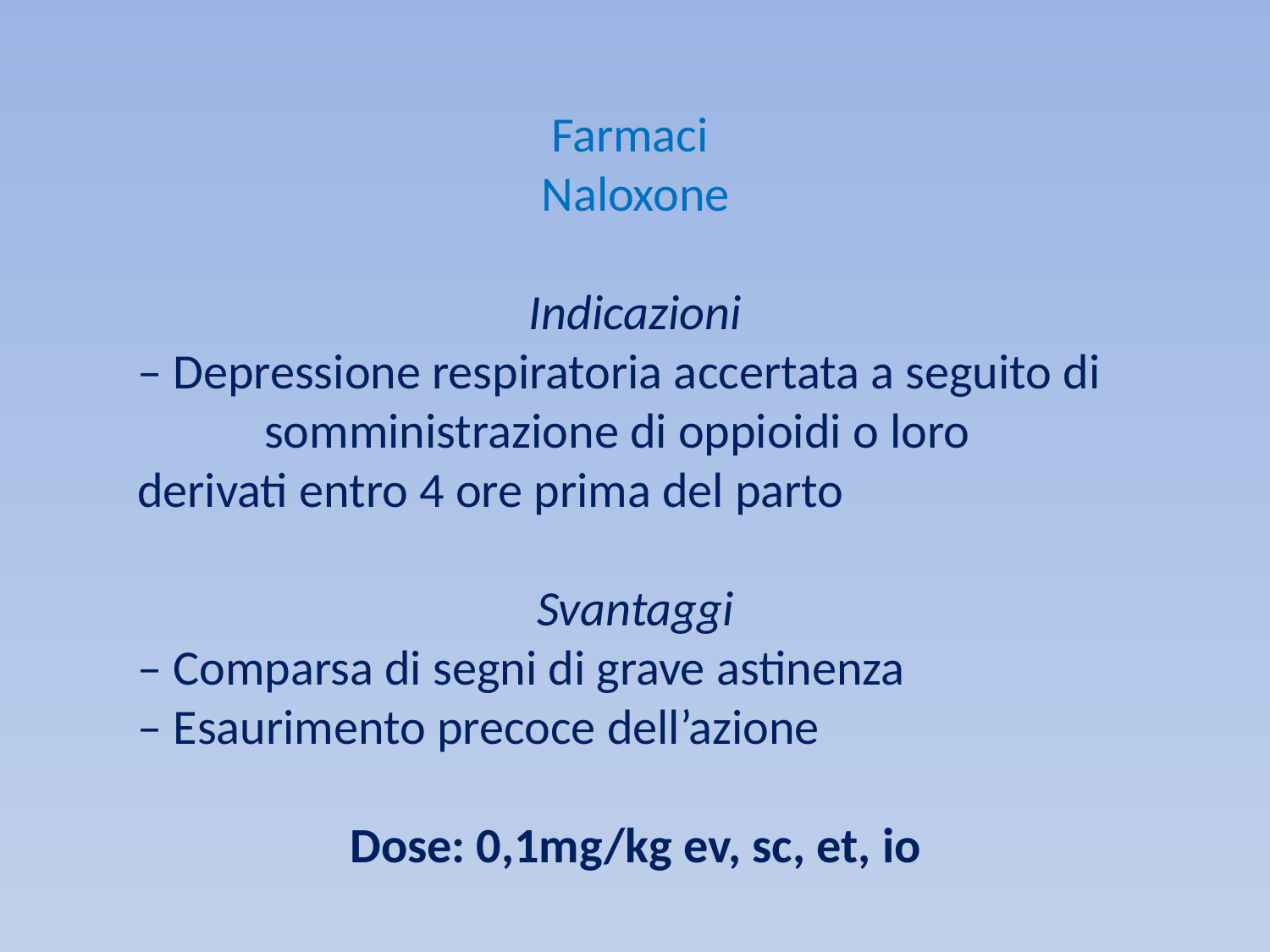

Farmaci
 Naloxone

 Indicazioni
– Depressione respiratoria accertata a seguito di
	somministrazione di oppioidi o loro 	derivati entro 4 ore prima del parto

 Svantaggi
– Comparsa di segni di grave astinenza
– Esaurimento precoce dell’azione

 Dose: 0,1mg/kg ev, sc, et, io